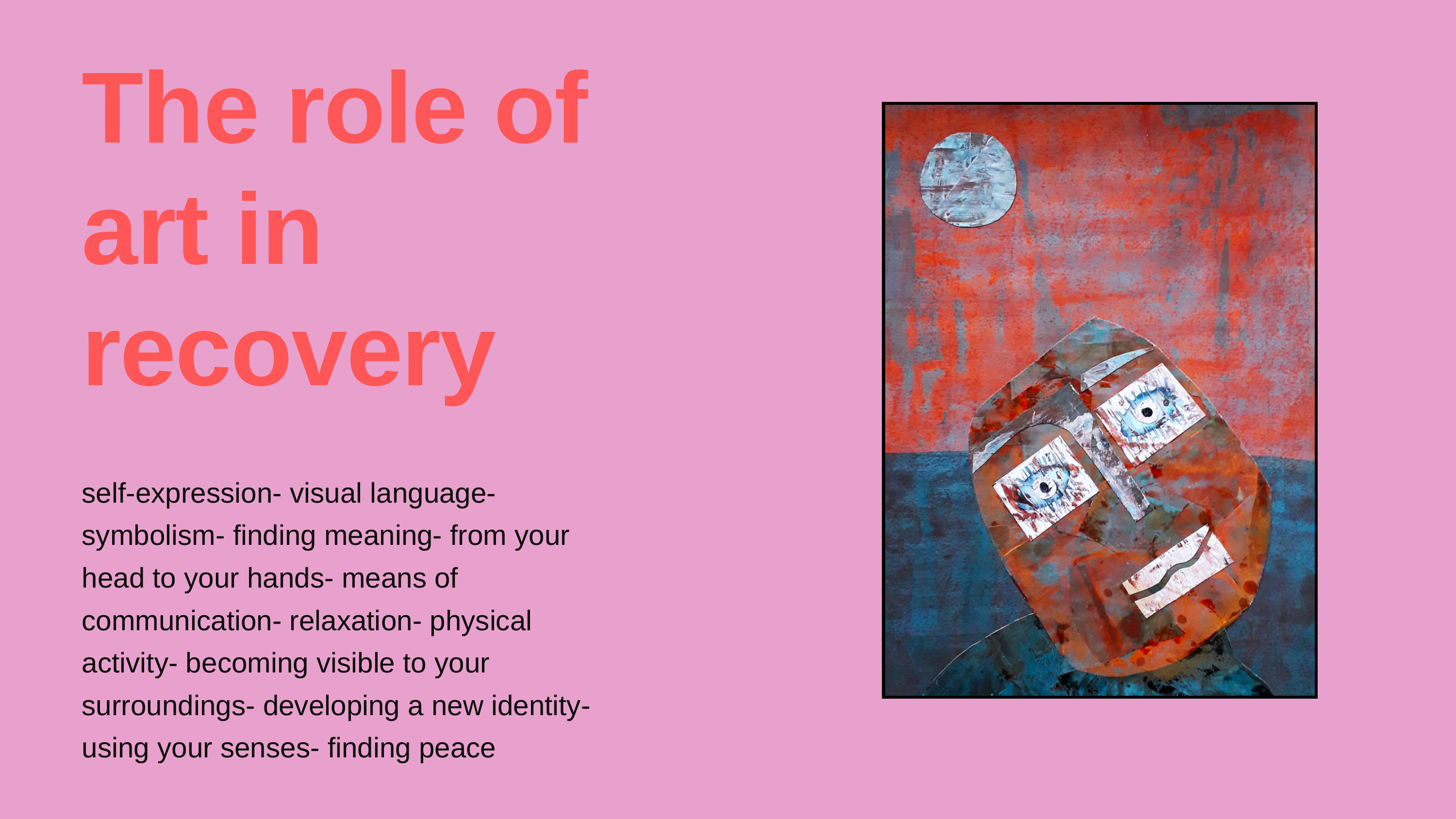

The role of art in recovery
self-expression- visual language- symbolism- finding meaning- from your head to your hands- means of communication- relaxation- physical activity- becoming visible to your surroundings- developing a new identity- using your senses- finding peace